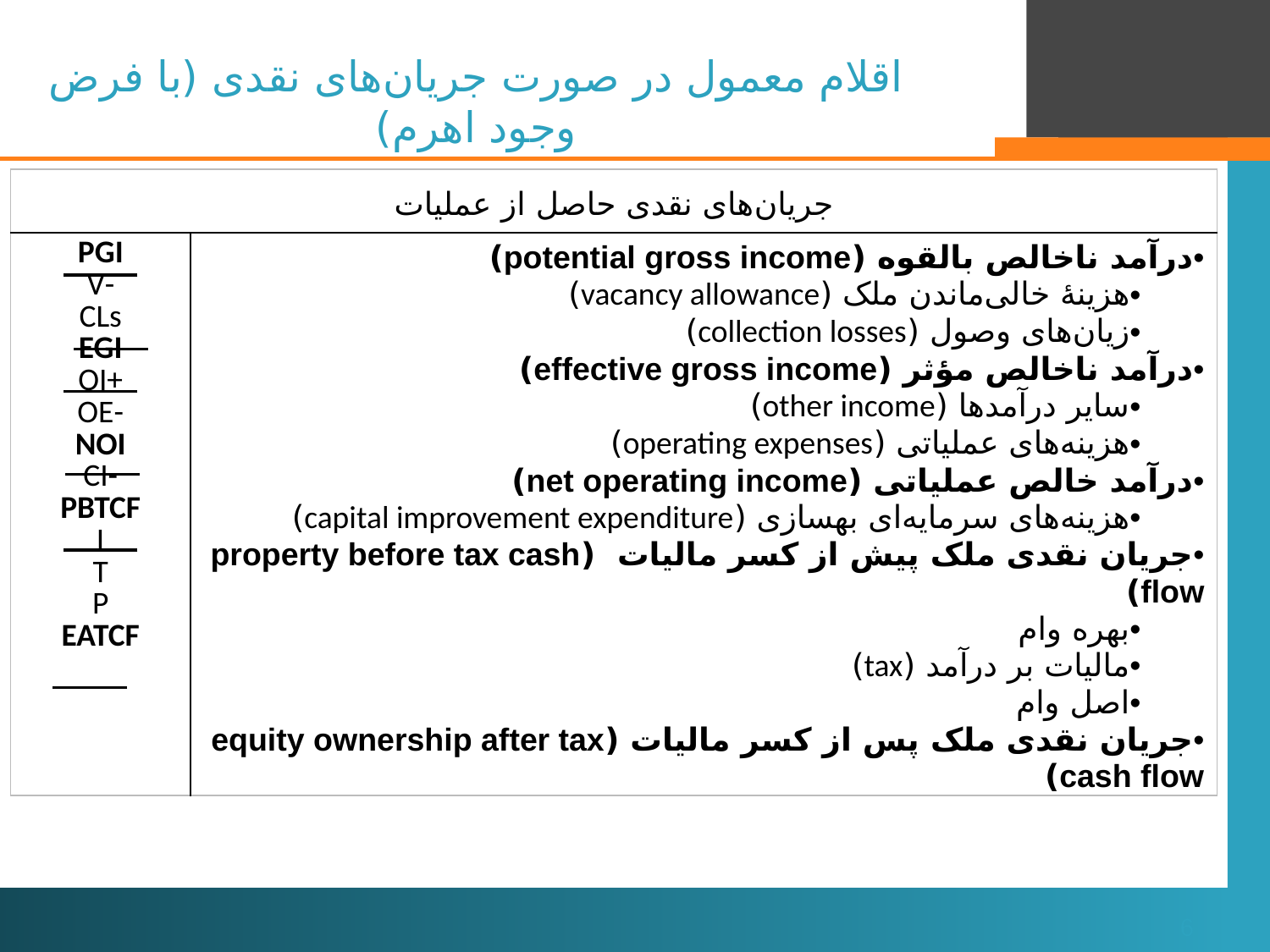

# اقلام معمول در صورت جریان‌های نقدی (با فرض وجود اهرم)
| جریان‌های نقدی حاصل از عملیات |  |
| --- | --- |
| PGI -V CLs EGI +OI -OE NOI -CI PBTCF I T P EATCF | درآمد ناخالص بالقوه (potential gross income) هزینۀ خالی‌ماندن ملک (vacancy allowance) زیان‌های وصول (collection losses) درآمد ناخالص مؤثر (effective gross income) سایر درآمدها (other income) هزینه‌های عملیاتی (operating expenses) درآمد خالص عملیاتی (net operating income) هزینه‌های سرمایه‌ای بهسازی (capital improvement expenditure) جریان نقدی ملک پیش از کسر مالیات (property before tax cash flow) بهره وام مالیات بر درآمد (tax) اصل وام جریان نقدی ملک پس از کسر مالیات (equity ownership after tax cash flow) |
6